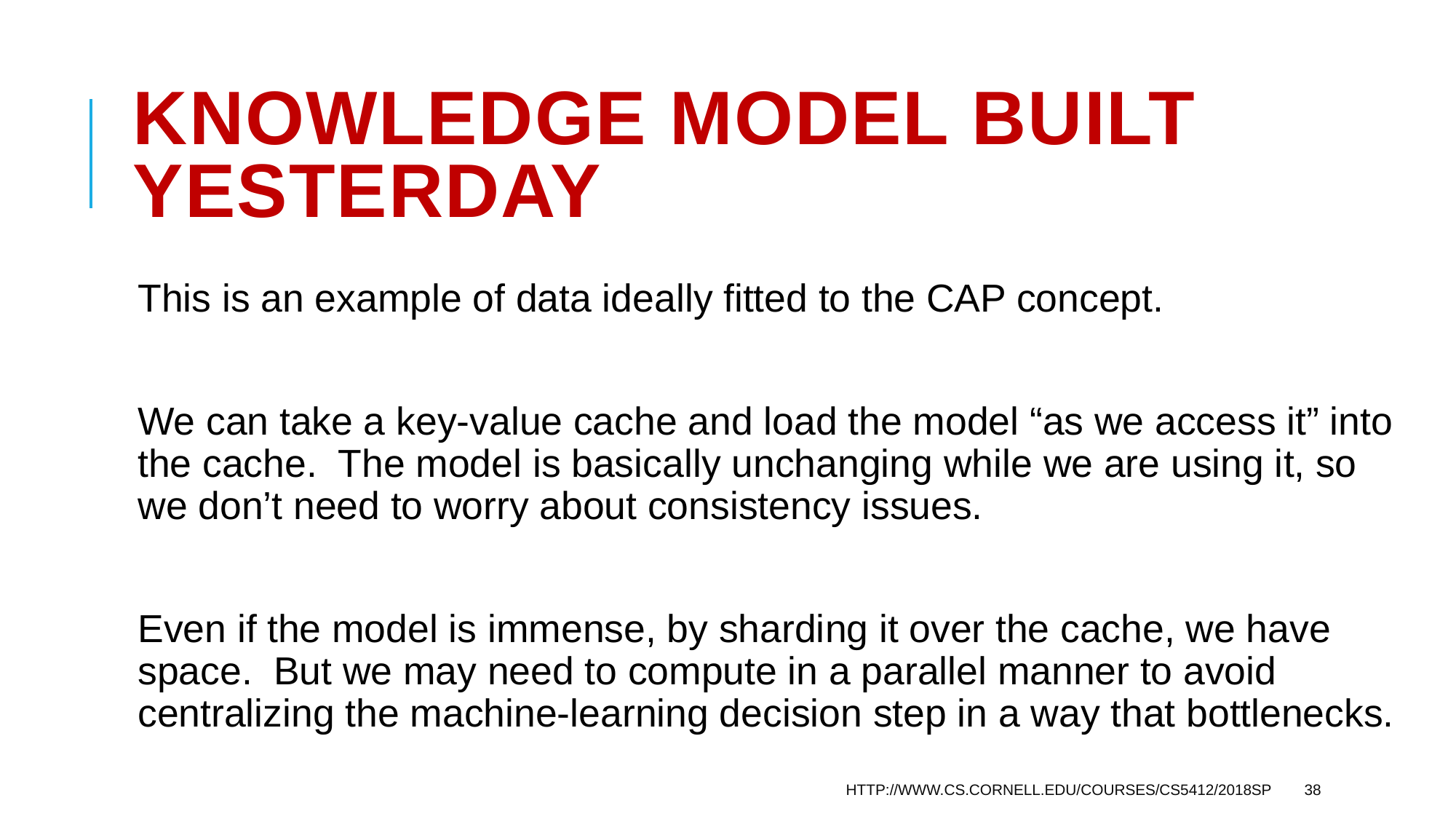

# Knowledge model built yesterday
This is an example of data ideally fitted to the CAP concept.

We can take a key-value cache and load the model “as we access it” into the cache.  The model is basically unchanging while we are using it, so we don’t need to worry about consistency issues.

Even if the model is immense, by sharding it over the cache, we have space.  But we may need to compute in a parallel manner to avoid centralizing the machine-learning decision step in a way that bottlenecks.
http://www.cs.cornell.edu/courses/cs5412/2018sp
38